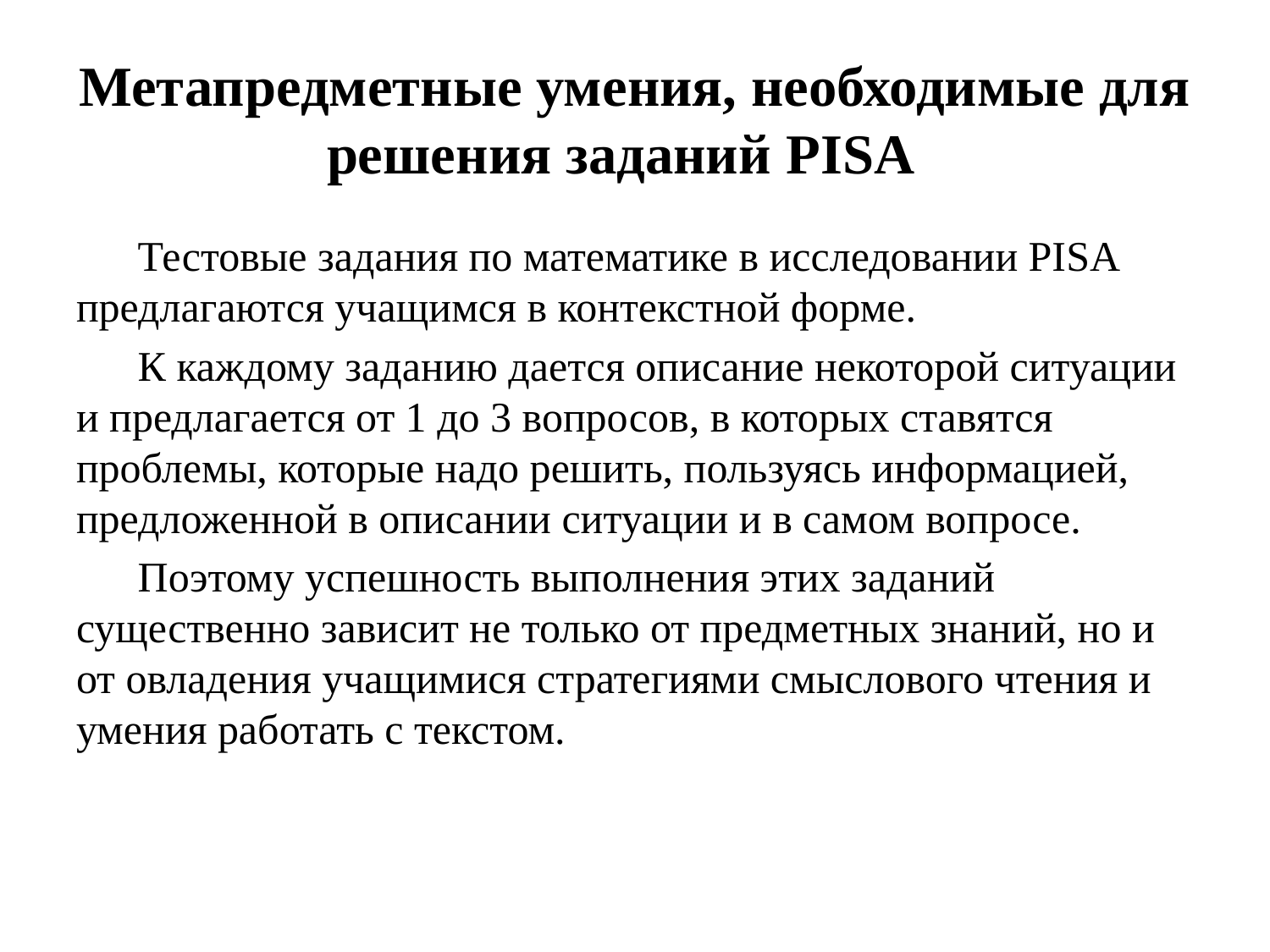

# Метапредметные умения, необходимые для решения заданий PISA
Тестовые задания по математике в исследовании PISA предлагаются учащимся в контекстной форме.
К каждому заданию дается описание некоторой ситуации и предлагается от 1 до 3 вопросов, в которых ставятся проблемы, которые надо решить, пользуясь информацией, предложенной в описании ситуации и в самом вопросе.
Поэтому успешность выполнения этих заданий существенно зависит не только от предметных знаний, но и от овладения учащимися стратегиями смыслового чтения и умения работать с текстом.